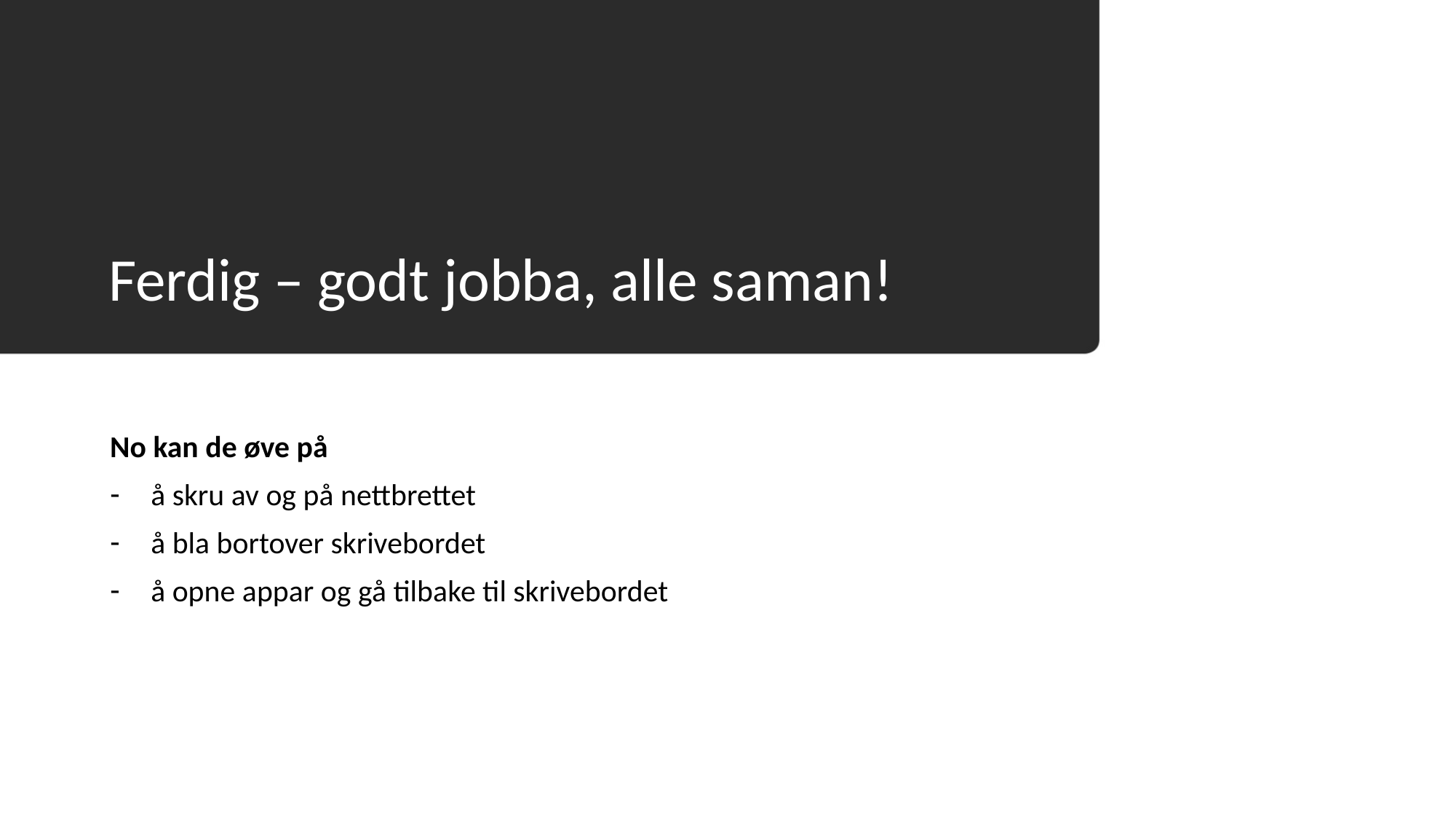

# Ferdig – godt jobba, alle saman!
No kan de øve på
å skru av og på nettbrettet
å bla bortover skrivebordet
å opne appar og gå tilbake til skrivebordet